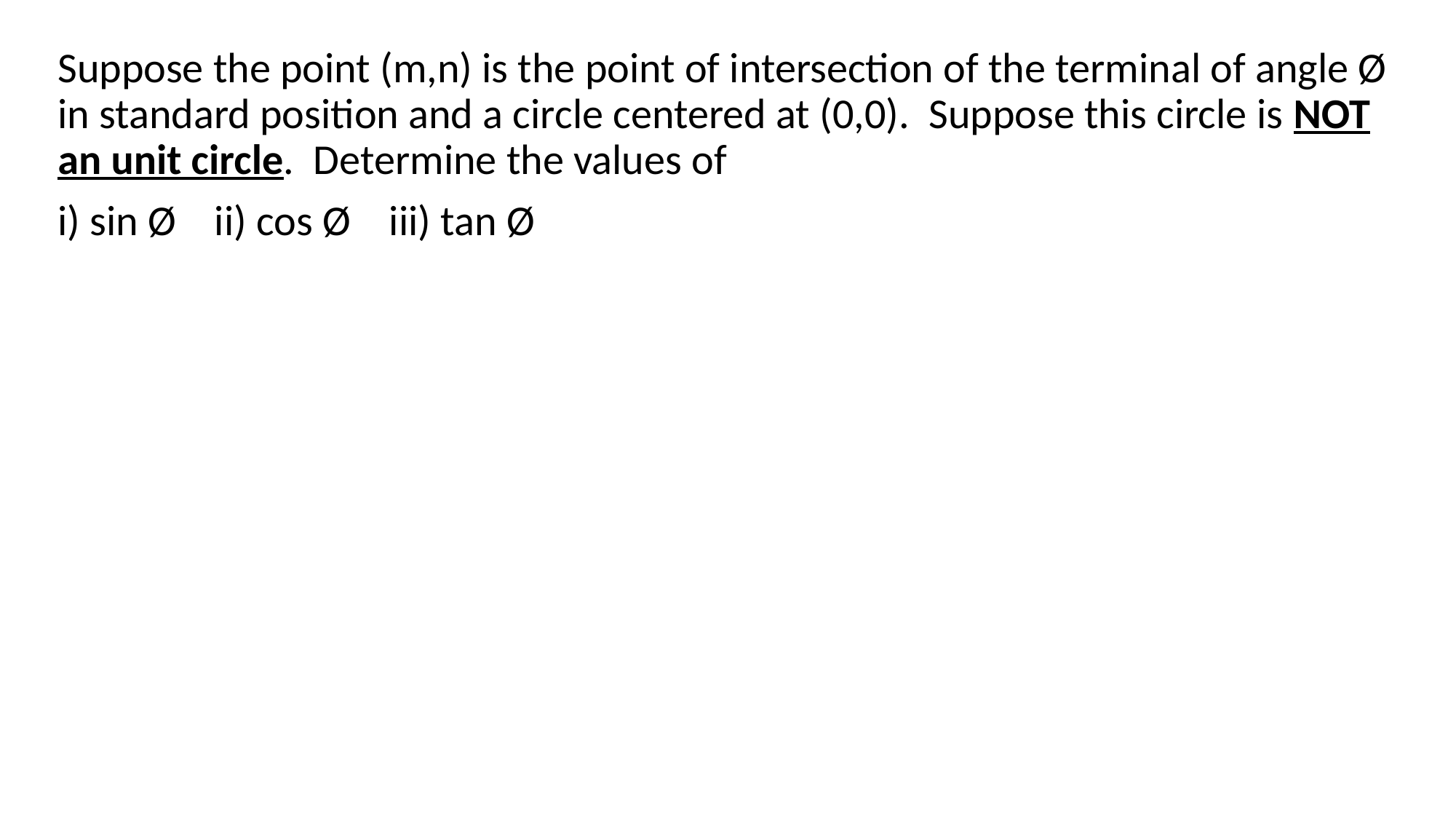

Suppose the point (m,n) is the point of intersection of the terminal of angle Ø in standard position and a circle centered at (0,0).  Suppose this circle is NOT an unit circle.  Determine the values of
i) sin Ø    ii) cos Ø    iii) tan Ø